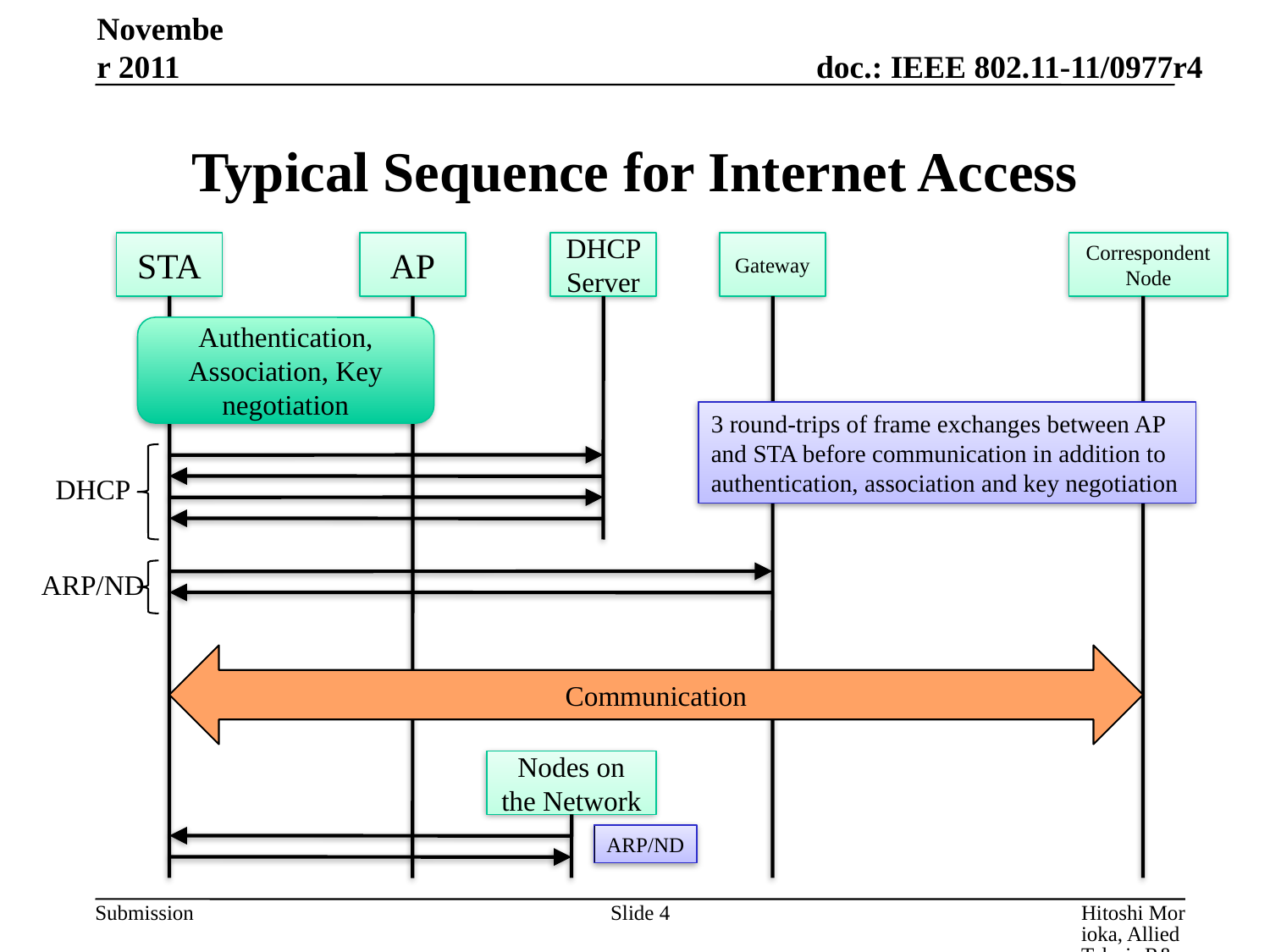

November 2011
# Typical Sequence for Internet Access
STA
AP
DHCP Server
Gateway
Correspondent Node
Authentication, Association, Key negotiation
3 round-trips of frame exchanges between AP and STA before communication in addition to authentication, association and key negotiation

DHCP
ARP/ND

Communication
Nodes on the Network
ARP/ND
Slide 4
Hitoshi Morioka, Allied Telesis R&D Center